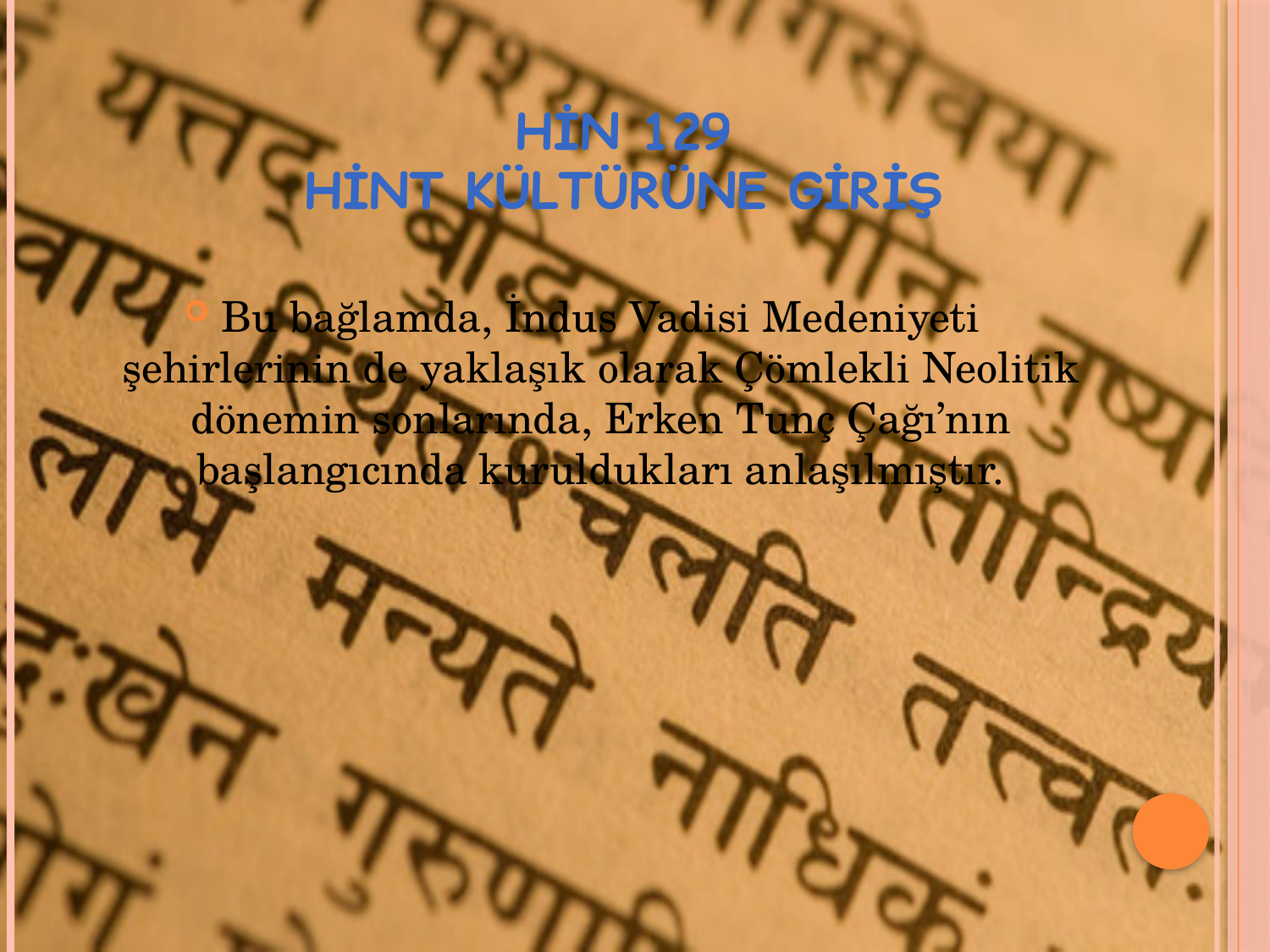

# HİN 129 HİNT KÜLTÜRÜNE GİRİŞ

Bu bağlamda, İndus Vadisi Medeniyeti şehirlerinin de yaklaşık olarak Çömlekli Neolitik dönemin sonlarında, Erken Tunç Çağı’nın başlangıcında kuruldukları anlaşılmıştır.